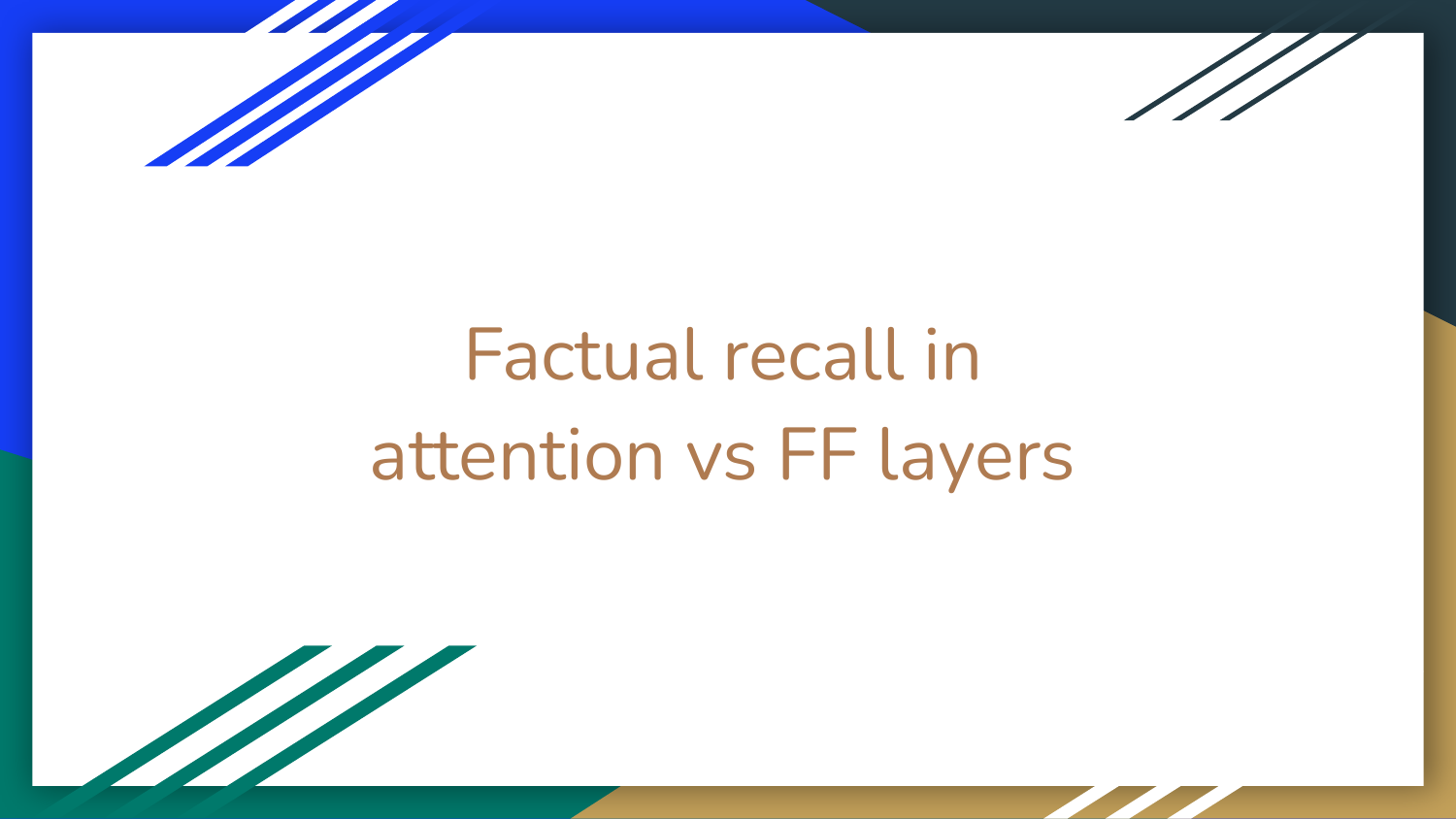

# Factual recall in attention vs FF layers